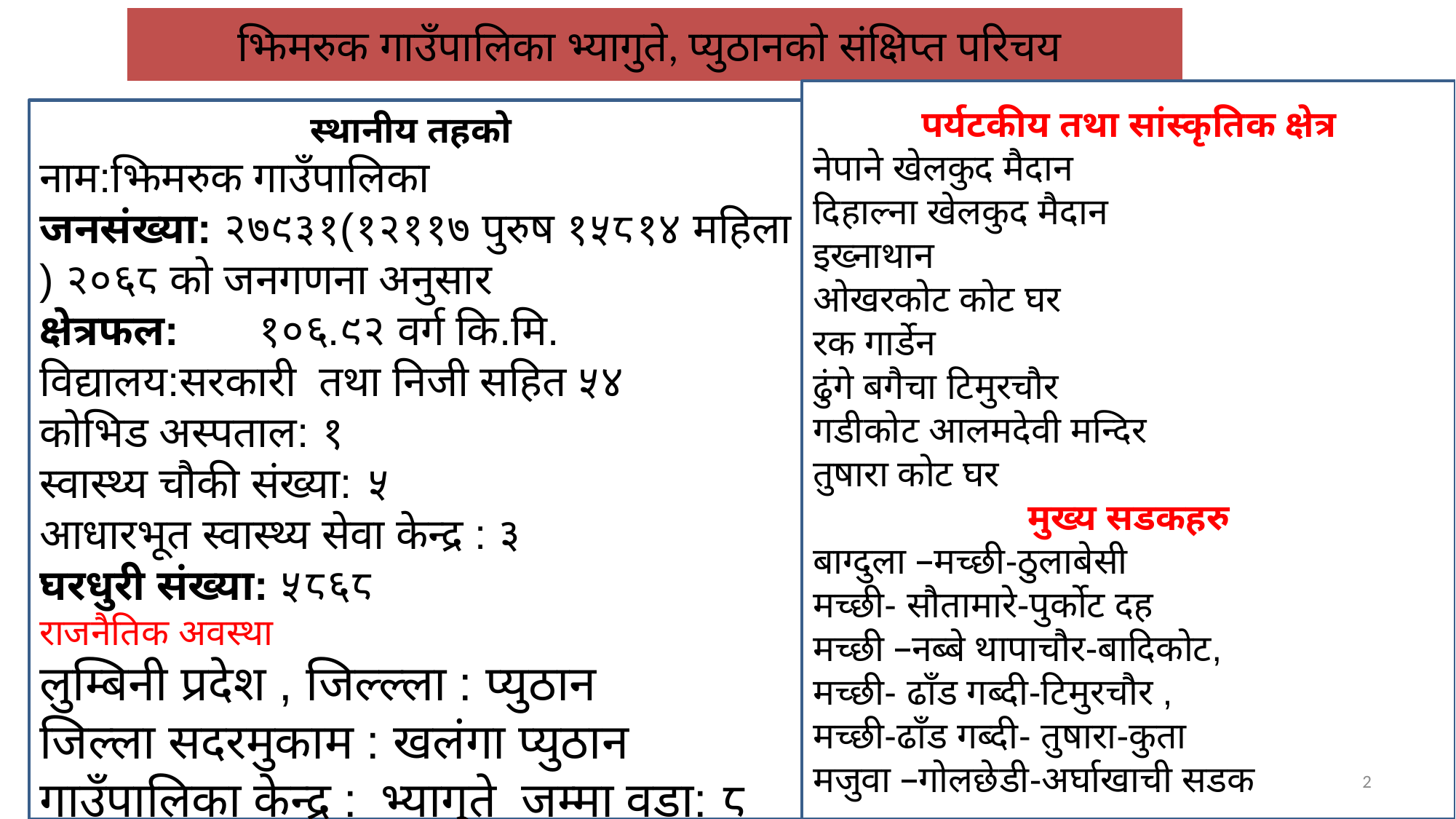

# झिमरुक गाउँपालिका भ्यागुते, प्युठानको संक्षिप्त परिचय

पर्यटकीय तथा सांस्कृतिक क्षेत्र
नेपाने खेलकुद मैदान
दिहाल्ना खेलकुद मैदान
इख्नाथान
ओखरकोट कोट घर
रक गार्डेन
ढुंगे बगैचा टिमुरचौर
गडीकोट आलमदेवी मन्दिर
तुषारा कोट घर
मुख्य सडकहरु
बाग्दुला –मच्छी-ठुलाबेसी
मच्छी- सौतामारे-पुर्कोट दह
मच्छी –नब्बे थापाचौर-बादिकोट,
मच्छी- ढाँड गब्दी-टिमुरचौर ,
मच्छी-ढाँड गब्दी- तुषारा-कुता
मजुवा –गोलछेडी-अर्घाखाची सडक

स्थानीय तहको
नाम:झिमरुक गाउँपालिका
जनसंख्या: २७९३१(१२११७ पुरुष १५८१४ महिला ) २०६८ को जनगणना अनुसार
क्षेत्रफल: 	१०६.९२ वर्ग कि.मि.
विद्यालय:सरकारी  तथा निजी सहित ५४
कोभिड अस्पताल: १
स्वास्थ्य चौकी संख्या: 	५
आधारभूत स्वास्थ्य सेवा केन्द्र : ३
घरधुरी संख्या: ५८६८
राजनैतिक अवस्था
लुम्बिनी प्रदेश , जिल्ल्ला : प्युठान
जिल्ला सदरमुकाम : खलंगा प्युठान
गाउँपालिका केन्द्र :	 भ्यागुते  जम्मा वडा: ८
2